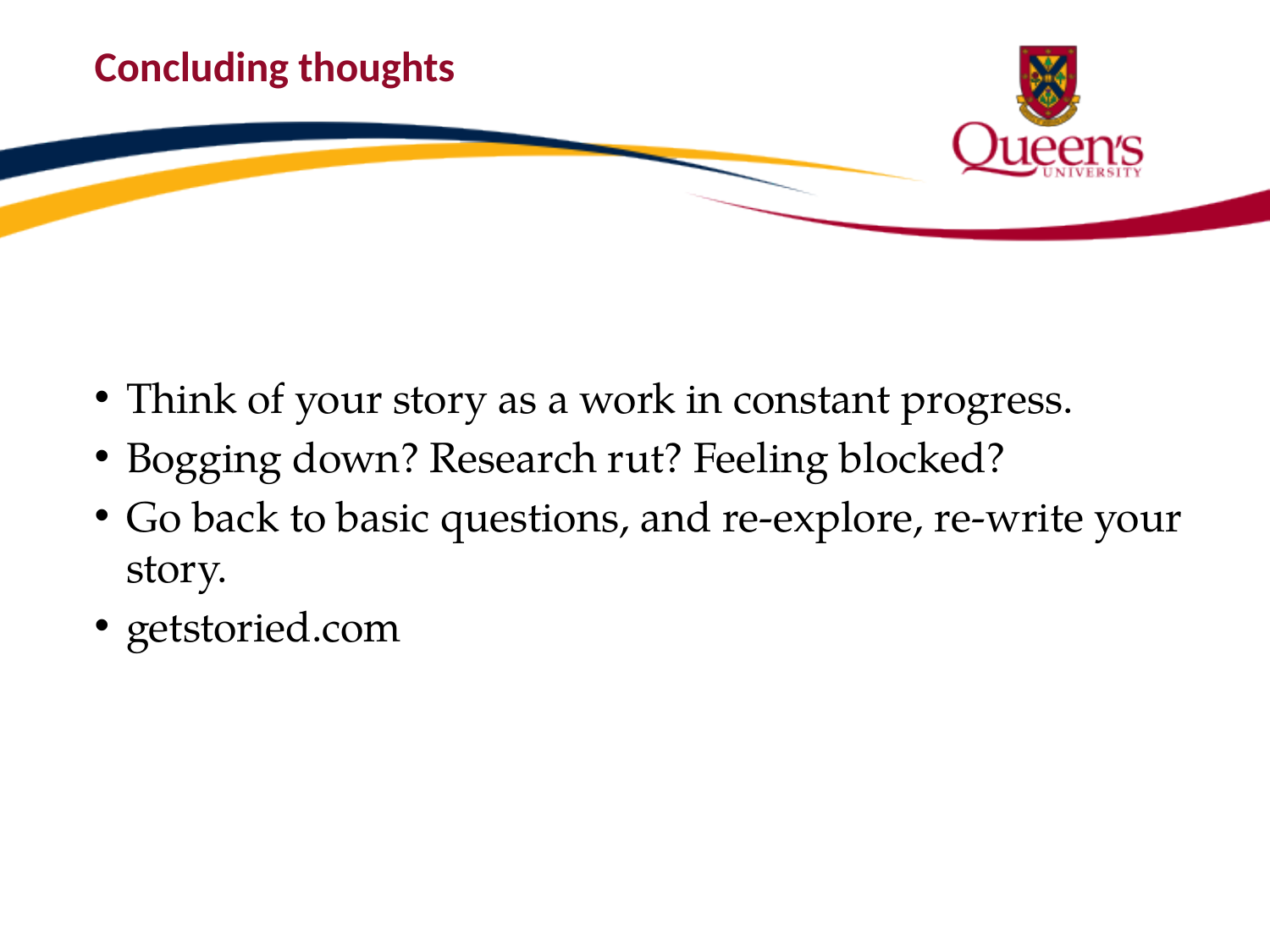

# Concluding thoughts

Think of your story as a work in constant progress.
Bogging down? Research rut? Feeling blocked?
Go back to basic questions, and re-explore, re-write your story.
getstoried.com